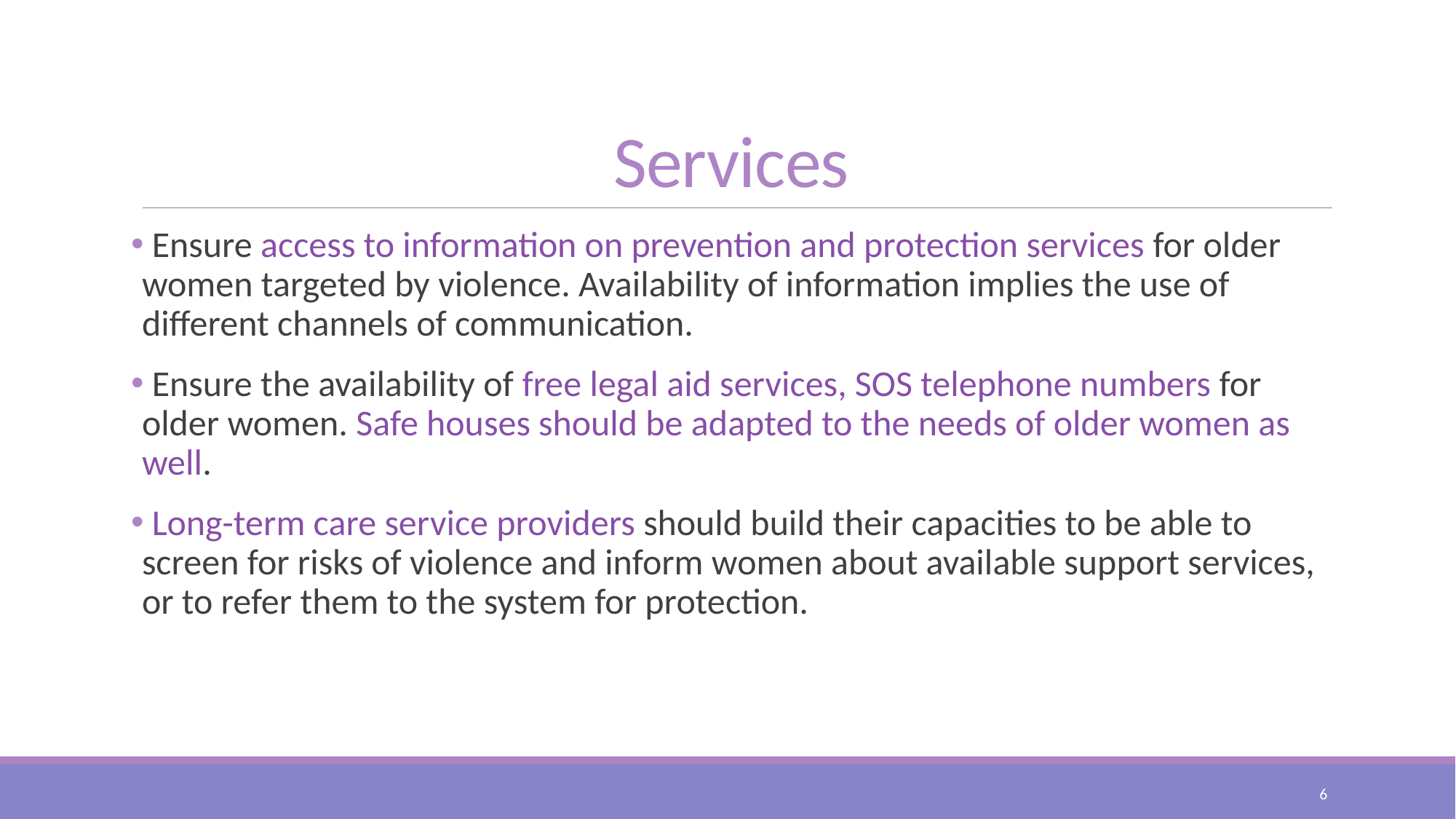

# Services
 Ensure access to information on prevention and protection services for older women targeted by violence. Availability of information implies the use of different channels of communication.
 Ensure the availability of free legal aid services, SOS telephone numbers for older women. Safe houses should be adapted to the needs of older women as well.
 Long-term care service providers should build their capacities to be able to screen for risks of violence and inform women about available support services, or to refer them to the system for protection.

6